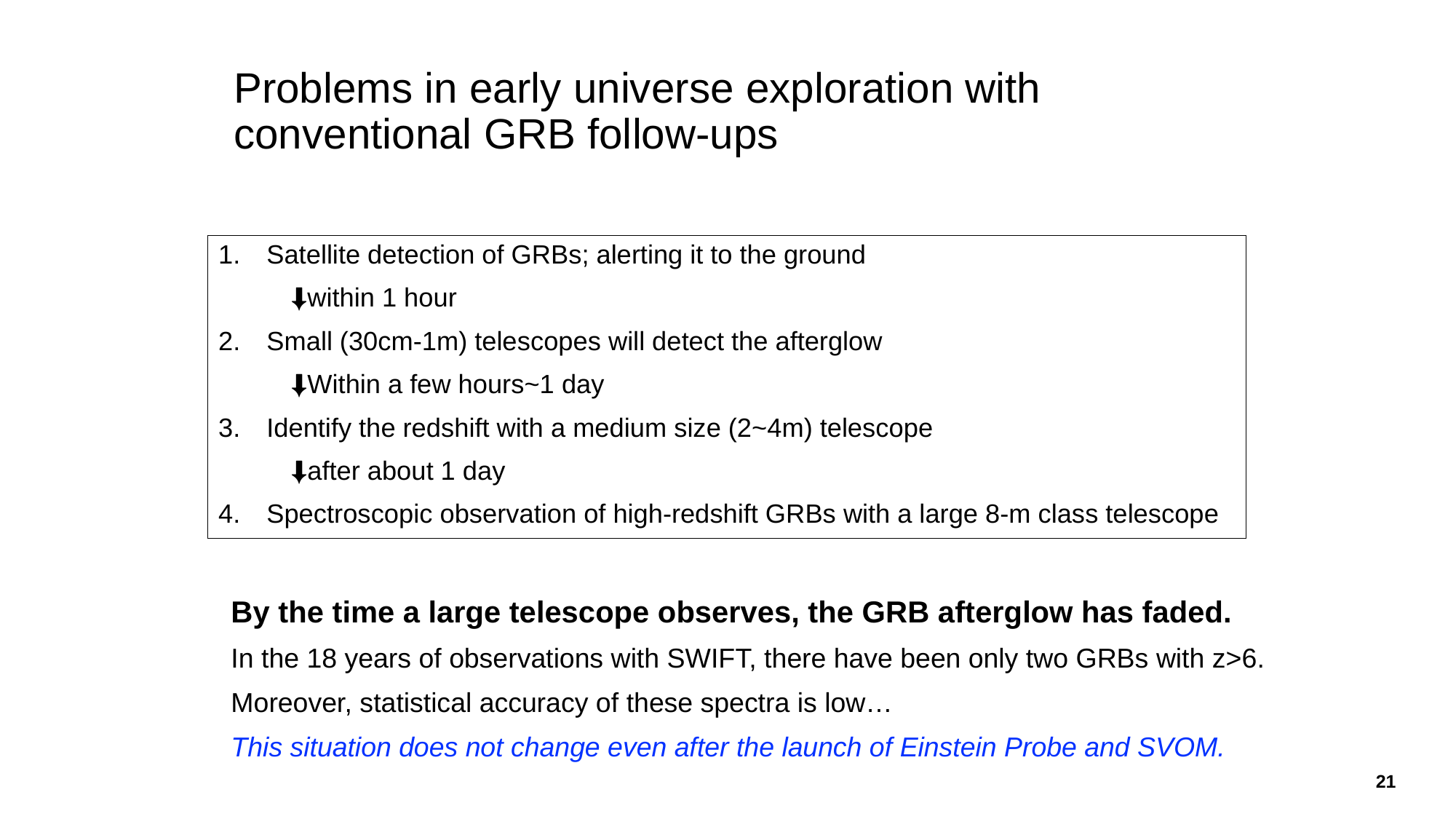

# Problems in early universe exploration with conventional GRB follow-ups
Satellite detection of GRBs; alerting it to the ground
          ⬇︎within 1 hour
Small (30cm-1m) telescopes will detect the afterglow
          ⬇Within a few hours~1 day
Identify the redshift with a medium size (2~4m) telescope
          ⬇︎after about 1 day
Spectroscopic observation of high-redshift GRBs with a large 8-m class telescope
By the time a large telescope observes, the GRB afterglow has faded.
In the 18 years of observations with SWIFT, there have been only two GRBs with z>6.
Moreover, statistical accuracy of these spectra is low…
This situation does not change even after the launch of Einstein Probe and SVOM.
21